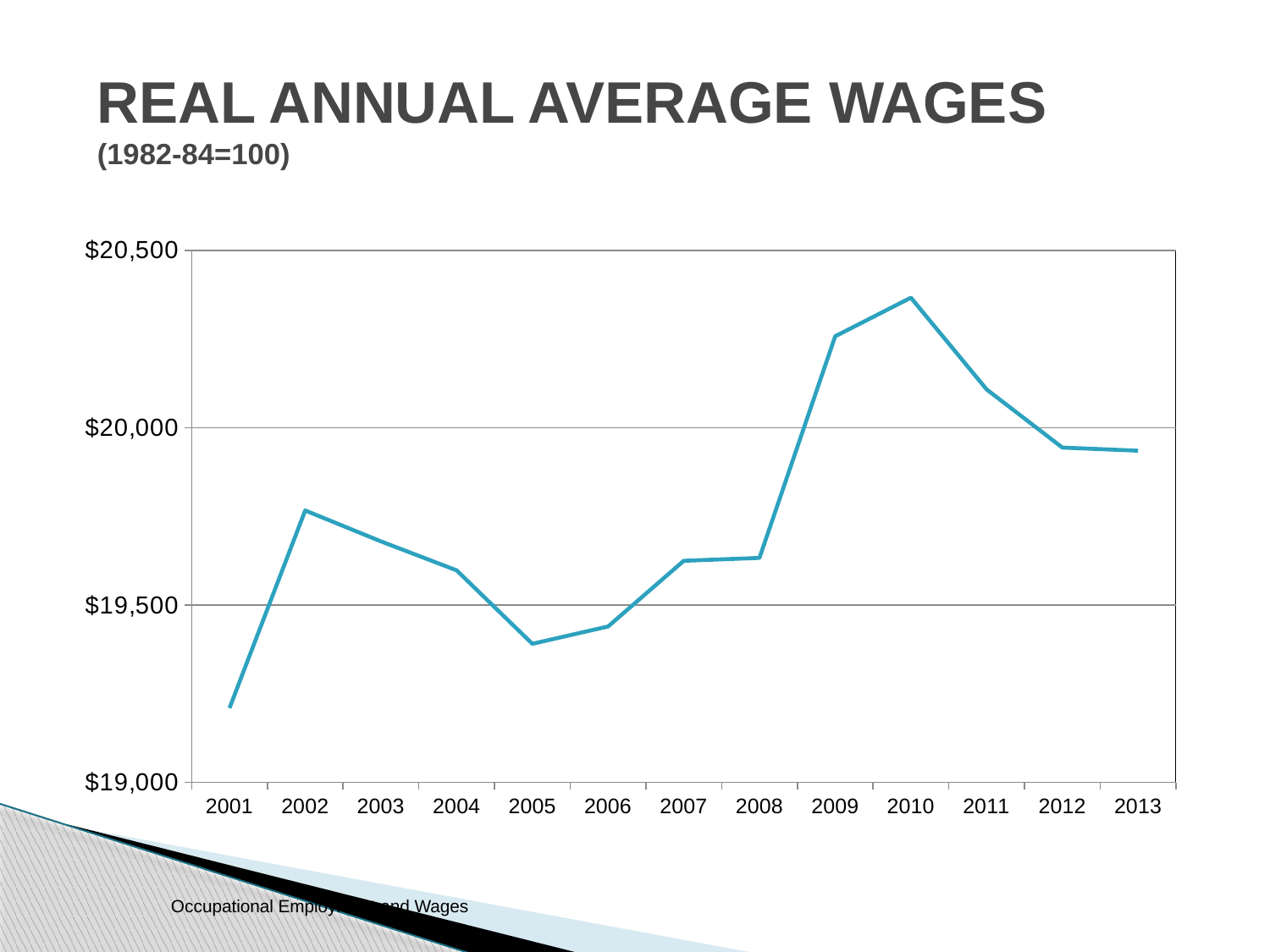

# REAL ANNUAL AVERAGE WAGES (1982-84=100)

[unsupported chart]

Occupational Employment and Wages